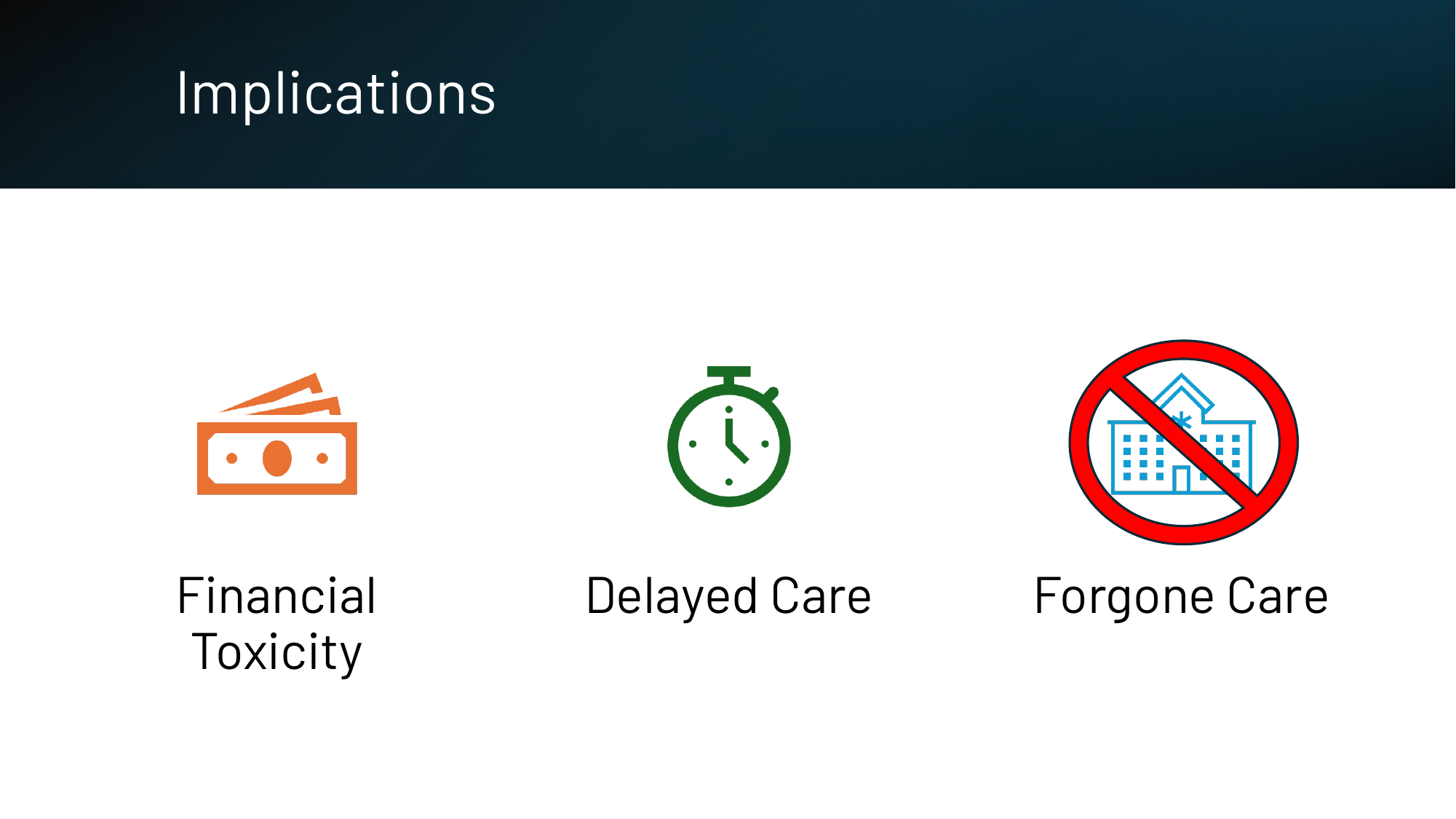

# Implications
Financial Toxicity
Delayed Care
Forgone Care